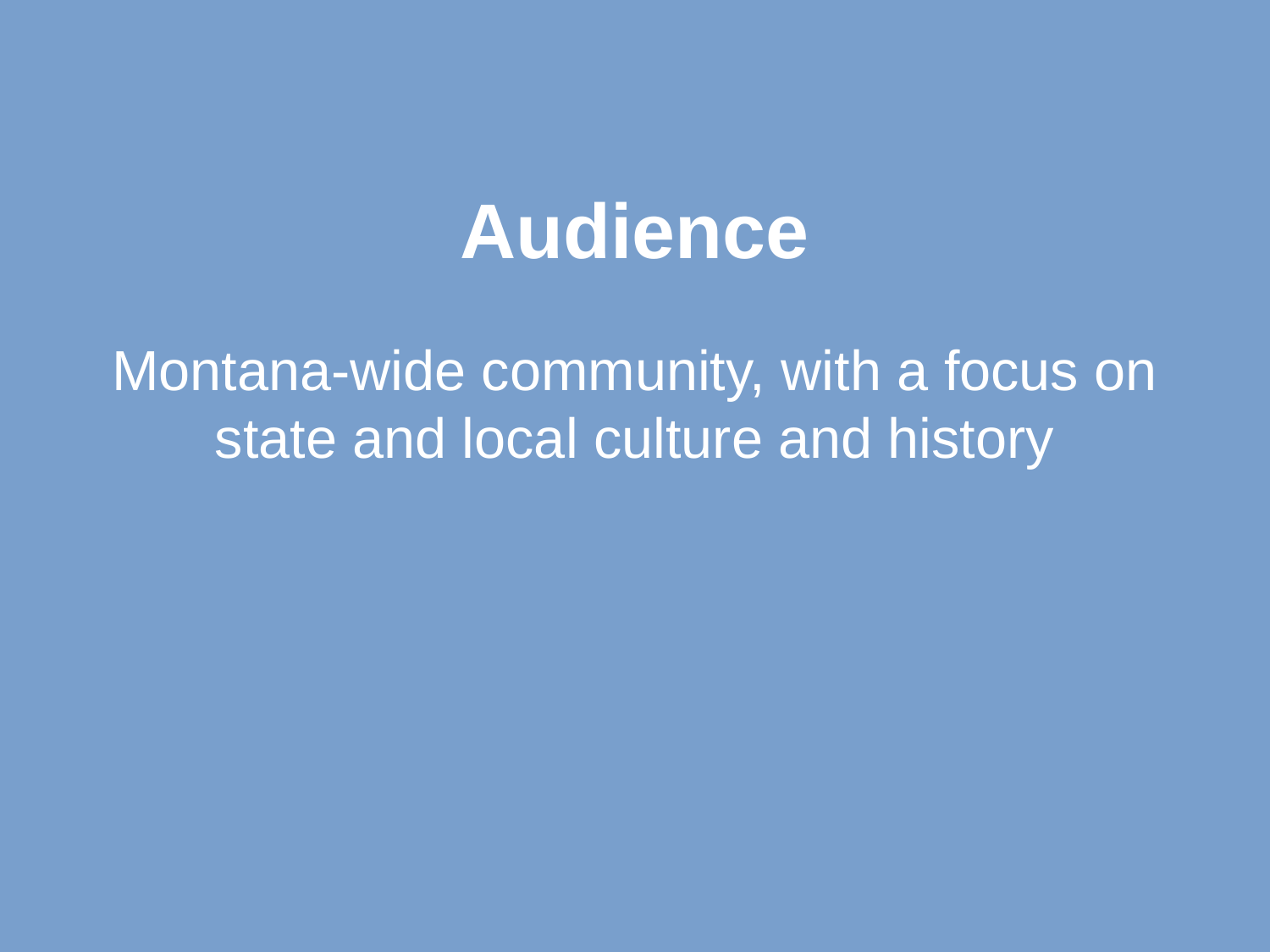

# Audience
Montana-wide community, with a focus on state and local culture and history